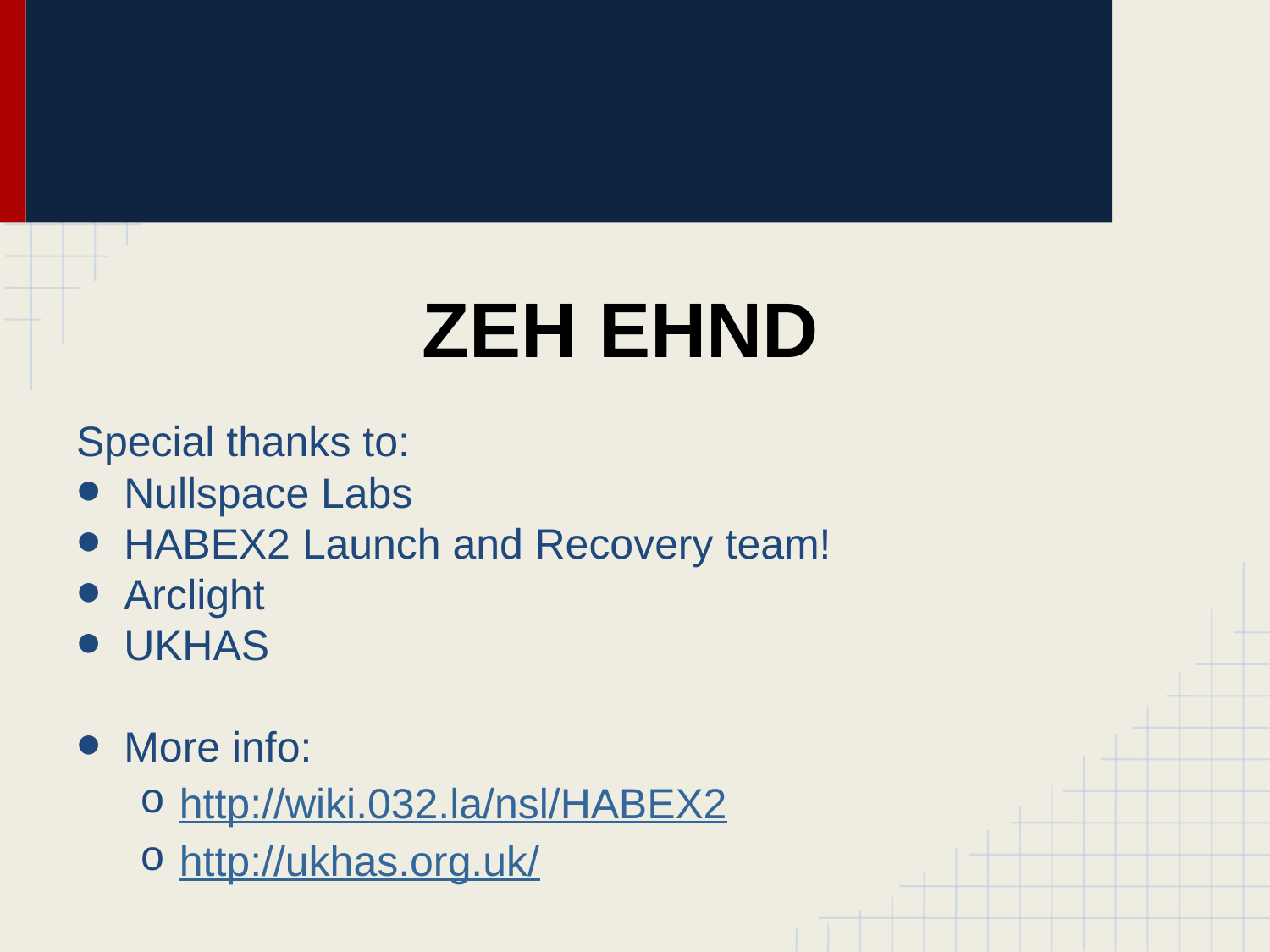

# ZEH EHND
Special thanks to:
Nullspace Labs
HABEX2 Launch and Recovery team!
Arclight
UKHAS

More info:
http://wiki.032.la/nsl/HABEX2
http://ukhas.org.uk/